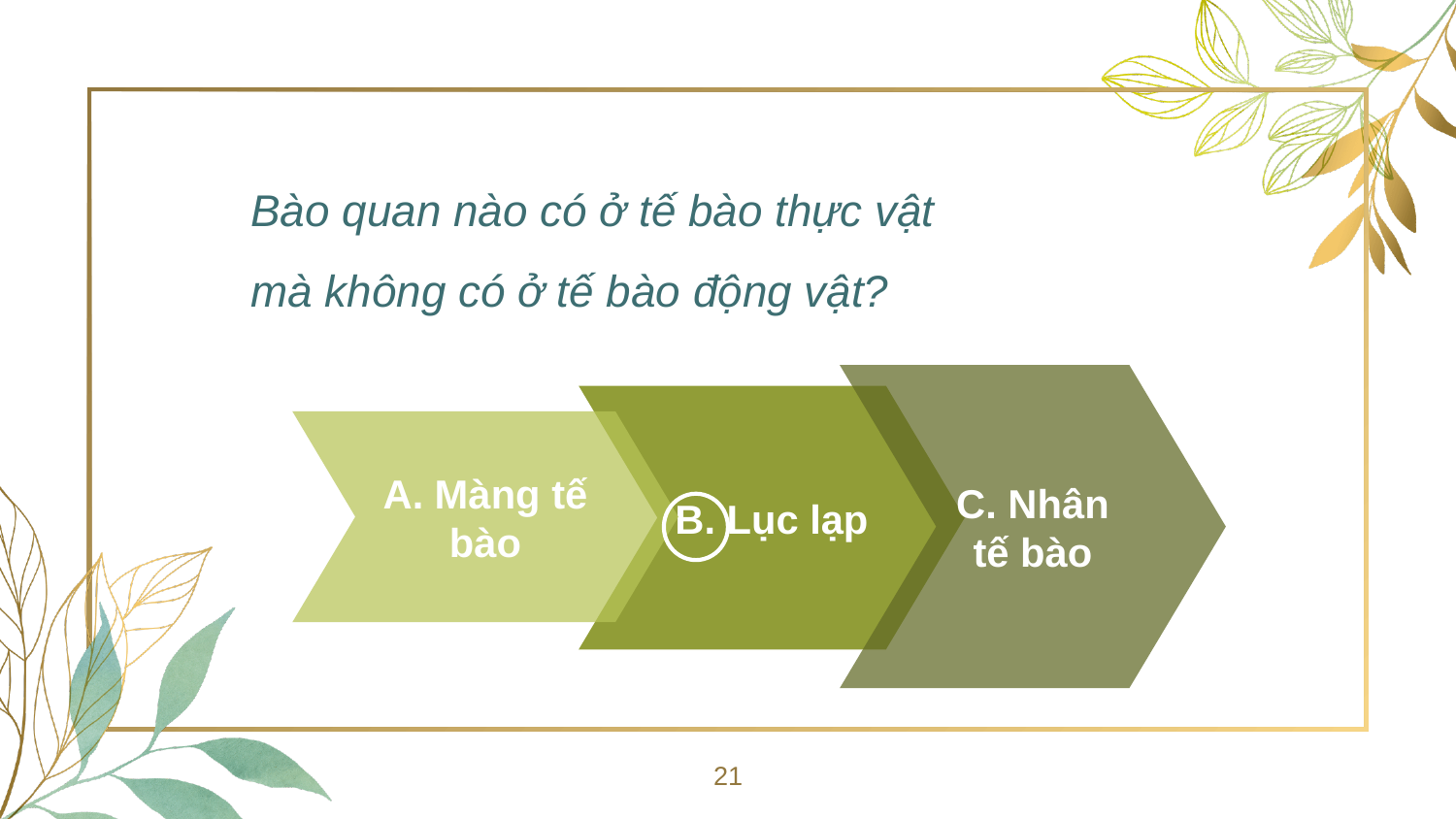

Bào quan nào có ở tế bào thực vật mà không có ở tế bào động vật?
C. Nhân tế bào
B. Lục lạp
A. Màng tế bào

21